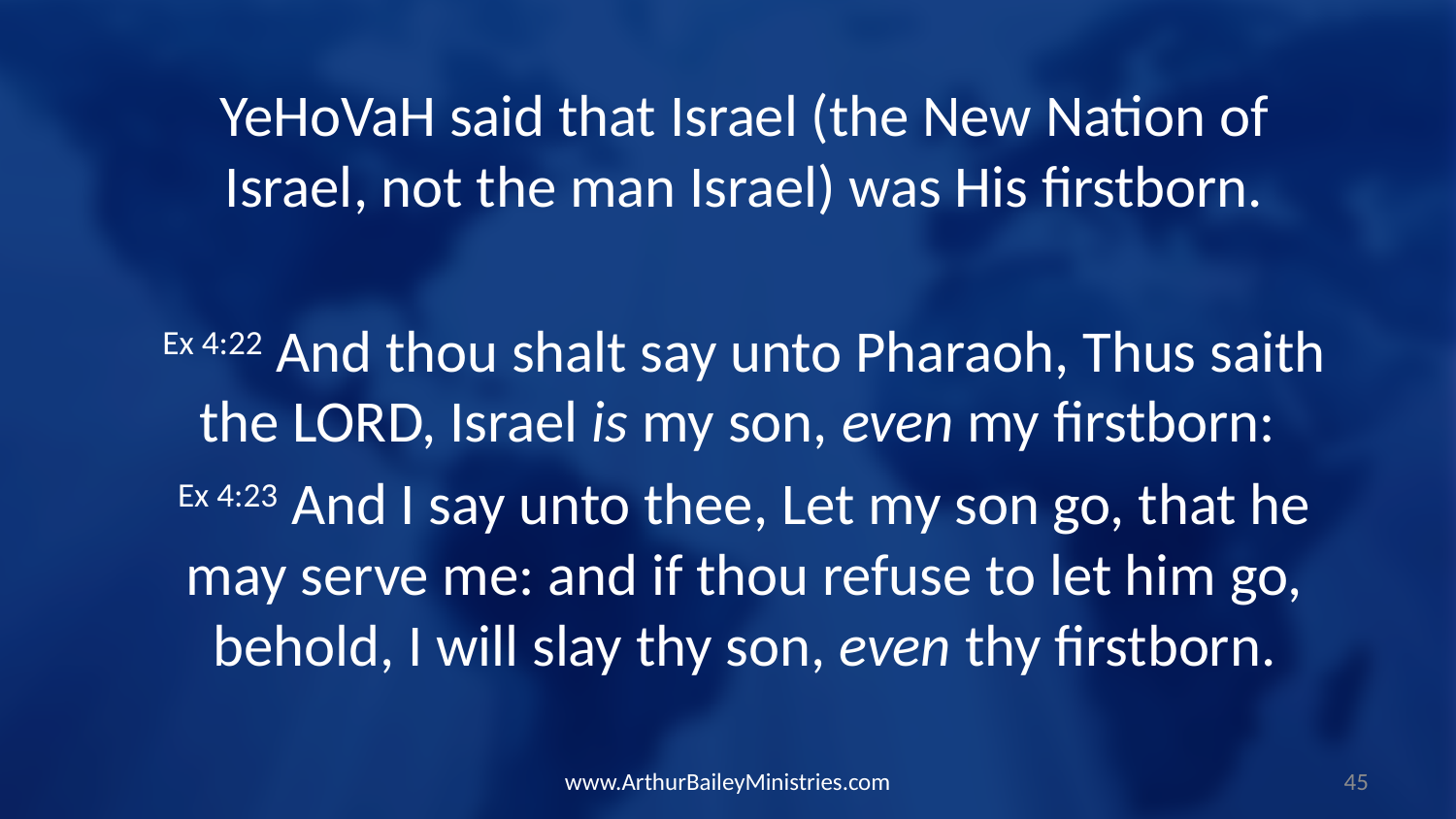

YeHoVaH said that Israel (the New Nation of Israel, not the man Israel) was His firstborn.

Ex 4:22 And thou shalt say unto Pharaoh, Thus saith the LORD, Israel is my son, even my firstborn:
Ex 4:23 And I say unto thee, Let my son go, that he may serve me: and if thou refuse to let him go, behold, I will slay thy son, even thy firstborn.
www.ArthurBaileyMinistries.com
45